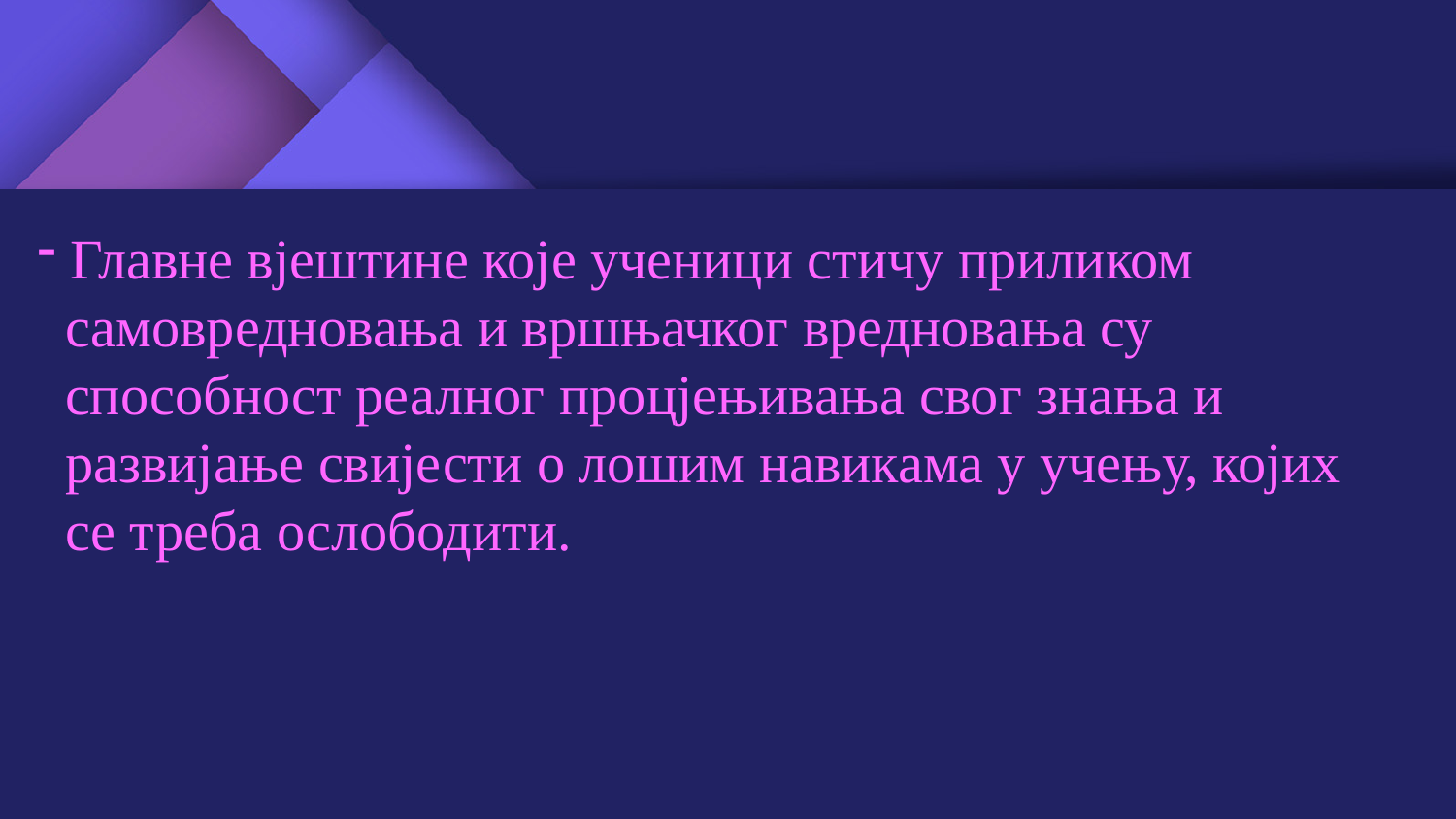

Главне вјештине које ученици стичу приликом
  самовредновања и вршњачког вредновања су
  способност реалног процјењивања свог знања и
  развијање свијести о лошим навикама у учењу, којих
  се треба ослободити.